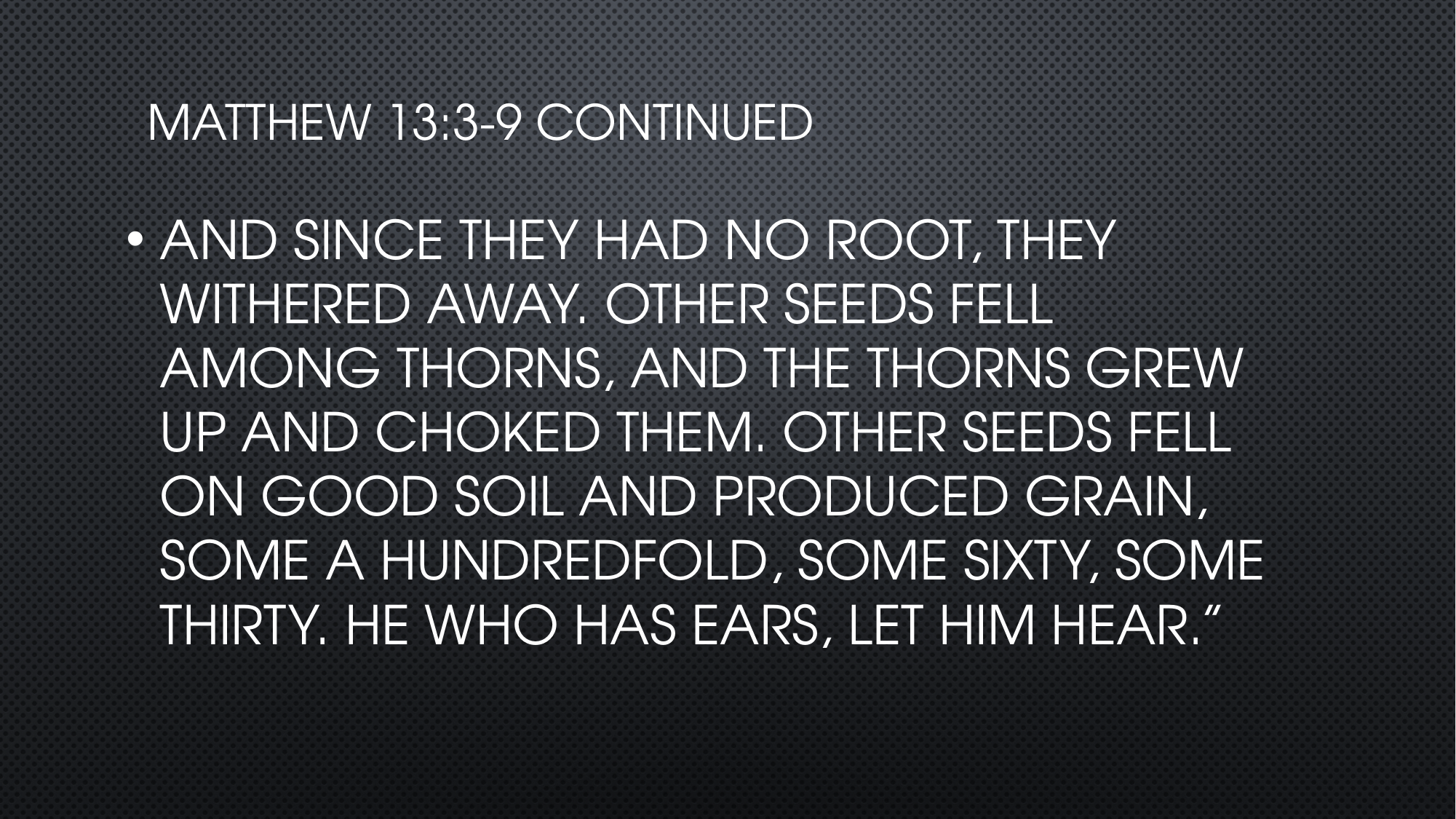

# Matthew 13:3-9 Continued
And since they had no root, they withered away. Other seeds fell among thorns, and the thorns grew up and choked them. Other seeds fell on good soil and produced grain, some a hundredfold, some sixty, some thirty. He who has ears, let him hear.”